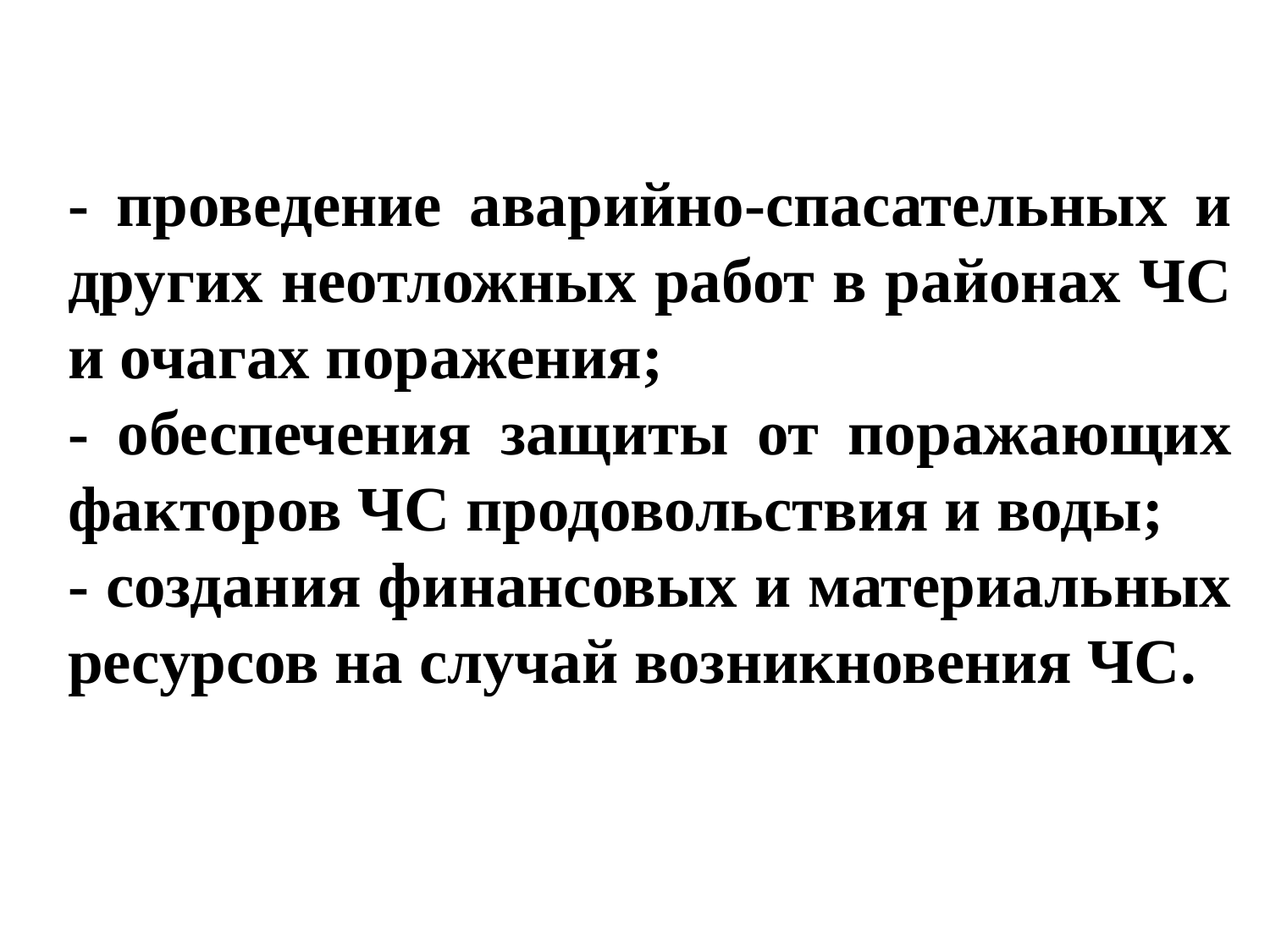

- проведение аварийно-спасательных и других неотложных работ в районах ЧС и очагах поражения;
- обеспечения защиты от поражающих факторов ЧС продовольствия и воды;
- создания финансовых и материальных ресурсов на случай возникновения ЧС.